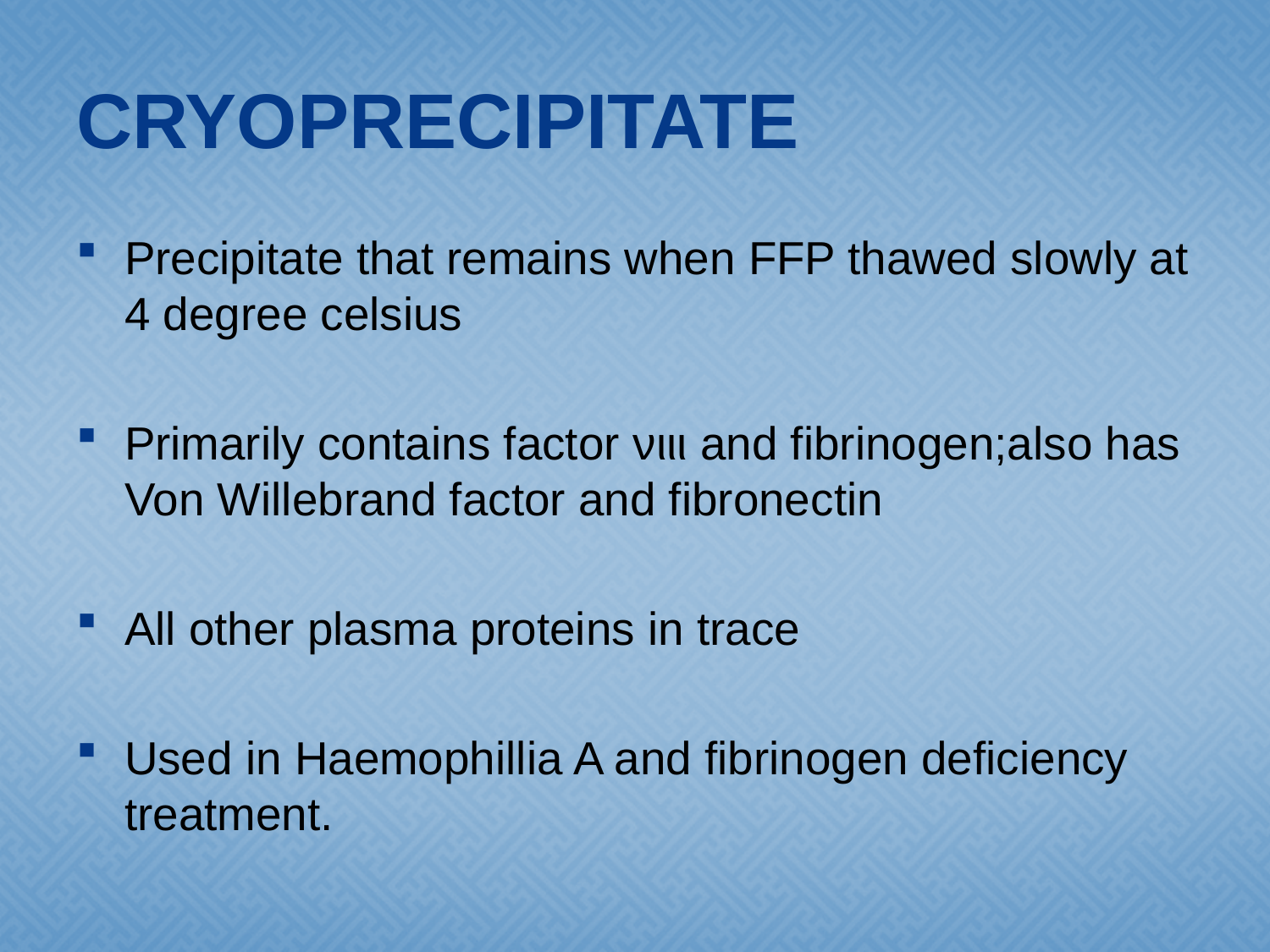

# CRYOPRECIPITATE
Precipitate that remains when FFP thawed slowly at 4 degree celsius

Primarily contains factor νιιι and fibrinogen;also has Von Willebrand factor and fibronectin

All other plasma proteins in trace

Used in Haemophillia A and fibrinogen deficiency treatment.